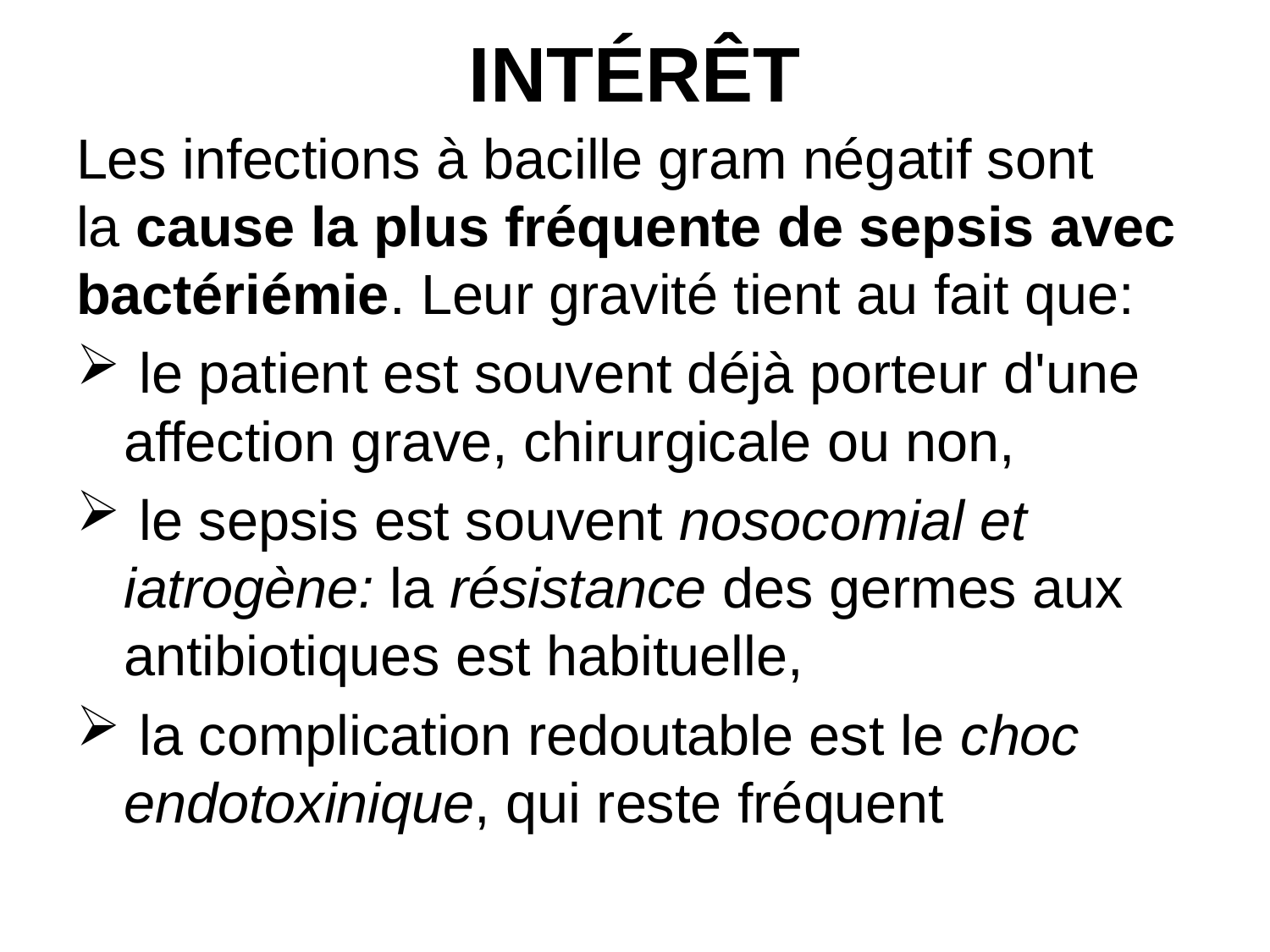

# INTÉRÊT
Les infections à bacille gram négatif sont la cause la plus fréquente de sepsis avec bactériémie. Leur gravité tient au fait que:
 le patient est souvent déjà porteur d'une affection grave, chirurgicale ou non,
 le sepsis est souvent nosocomial et iatrogène: la résistance des germes aux antibiotiques est habituelle,
 la complication redoutable est le choc endotoxinique, qui reste fréquent